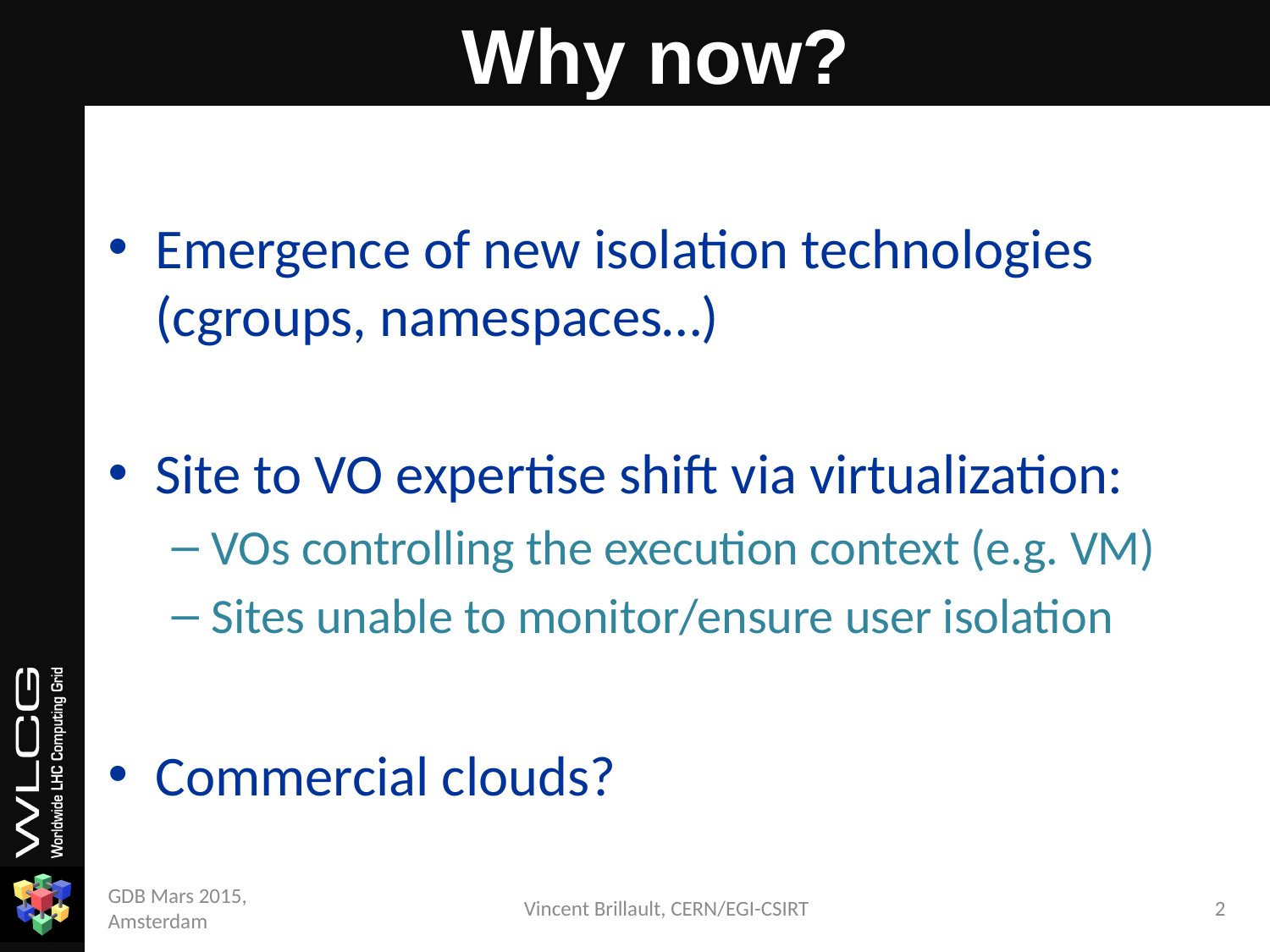

# Why now?

Emergence of new isolation technologies (cgroups, namespaces…)

Site to VO expertise shift via virtualization:
VOs controlling the execution context (e.g. VM)
Sites unable to monitor/ensure user isolation

Commercial clouds?
GDB Mars 2015, Amsterdam
Vincent Brillault, CERN/EGI-CSIRT
2